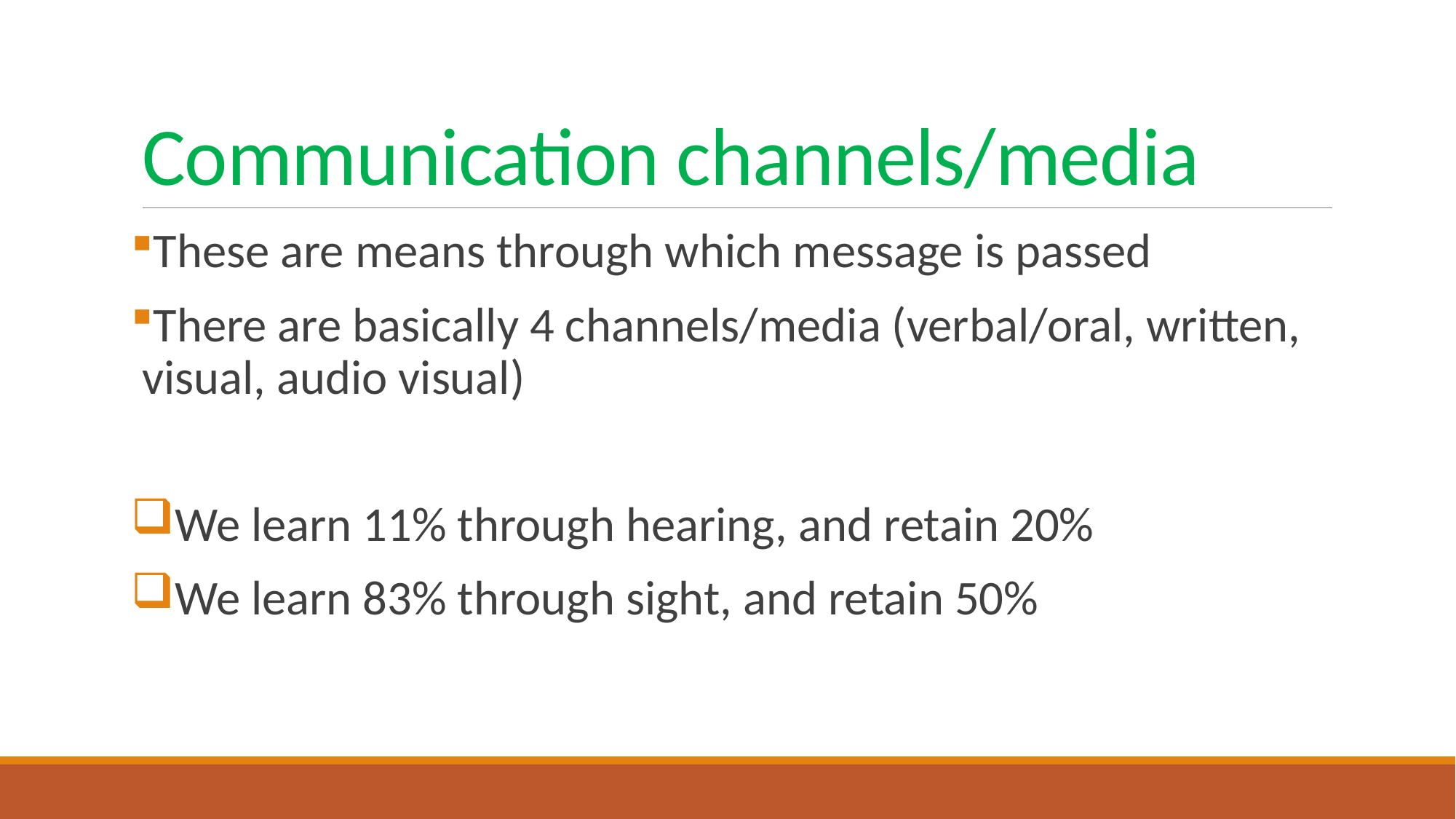

# Communication channels/media
These are means through which message is passed
There are basically 4 channels/media (verbal/oral, written, visual, audio visual)

We learn 11% through hearing, and retain 20%
We learn 83% through sight, and retain 50%